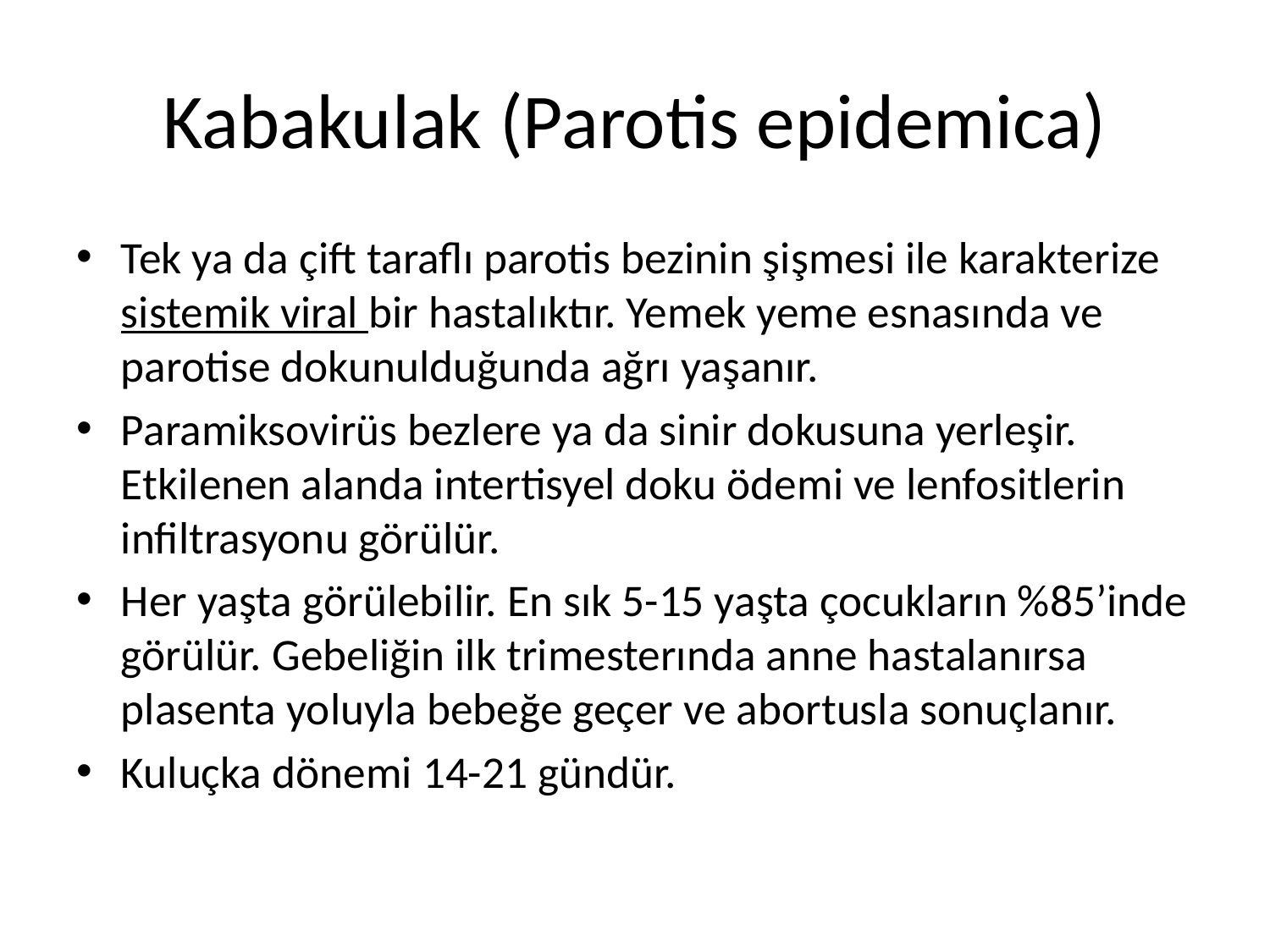

# Kabakulak (Parotis epidemica)
Tek ya da çift taraflı parotis bezinin şişmesi ile karakterize sistemik viral bir hastalıktır. Yemek yeme esnasında ve parotise dokunulduğunda ağrı yaşanır.
Paramiksovirüs bezlere ya da sinir dokusuna yerleşir. Etkilenen alanda intertisyel doku ödemi ve lenfositlerin infiltrasyonu görülür.
Her yaşta görülebilir. En sık 5-15 yaşta çocukların %85’inde görülür. Gebeliğin ilk trimesterında anne hastalanırsa plasenta yoluyla bebeğe geçer ve abortusla sonuçlanır.
Kuluçka dönemi 14-21 gündür.